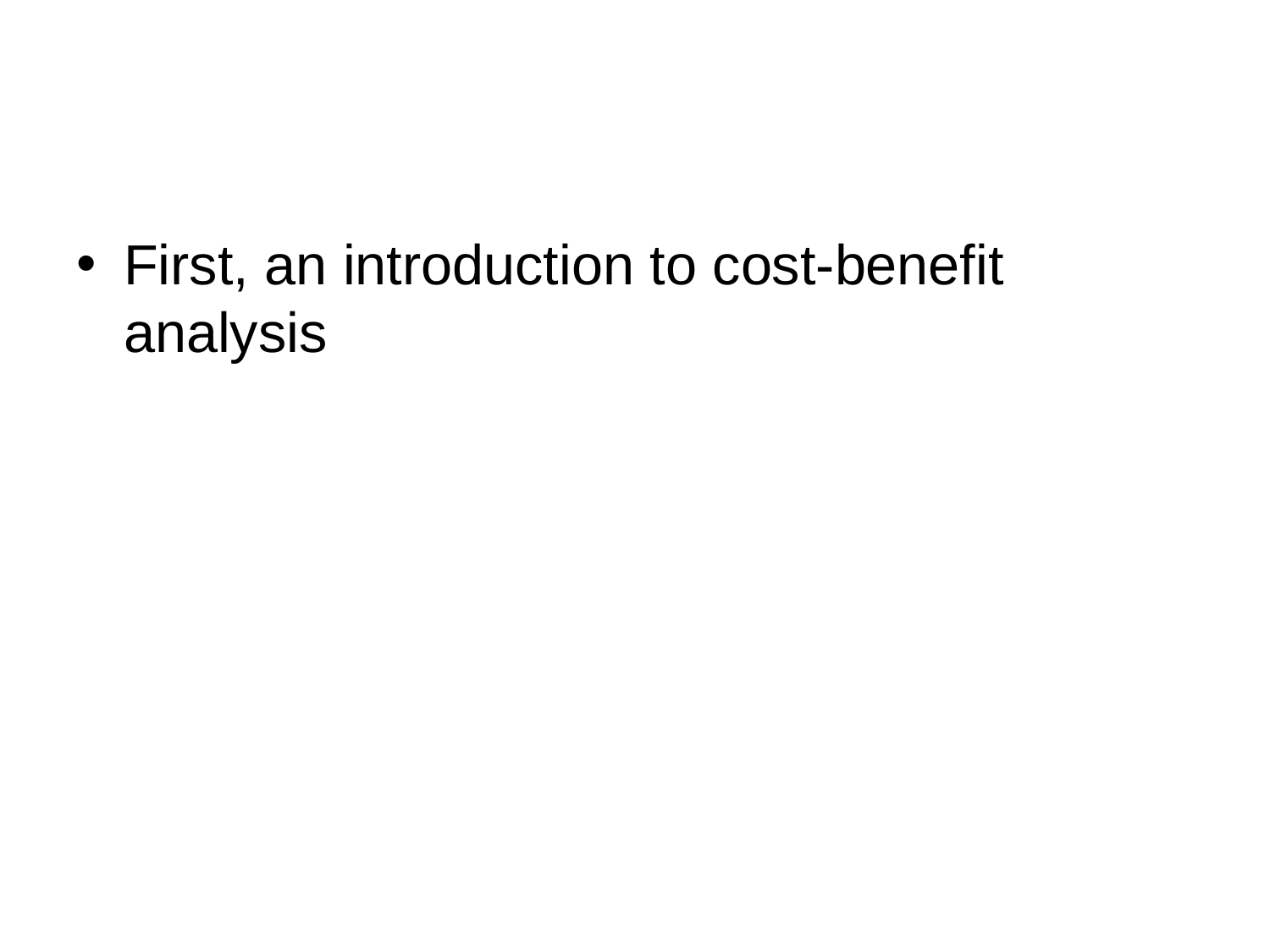

#
First, an introduction to cost-benefit analysis